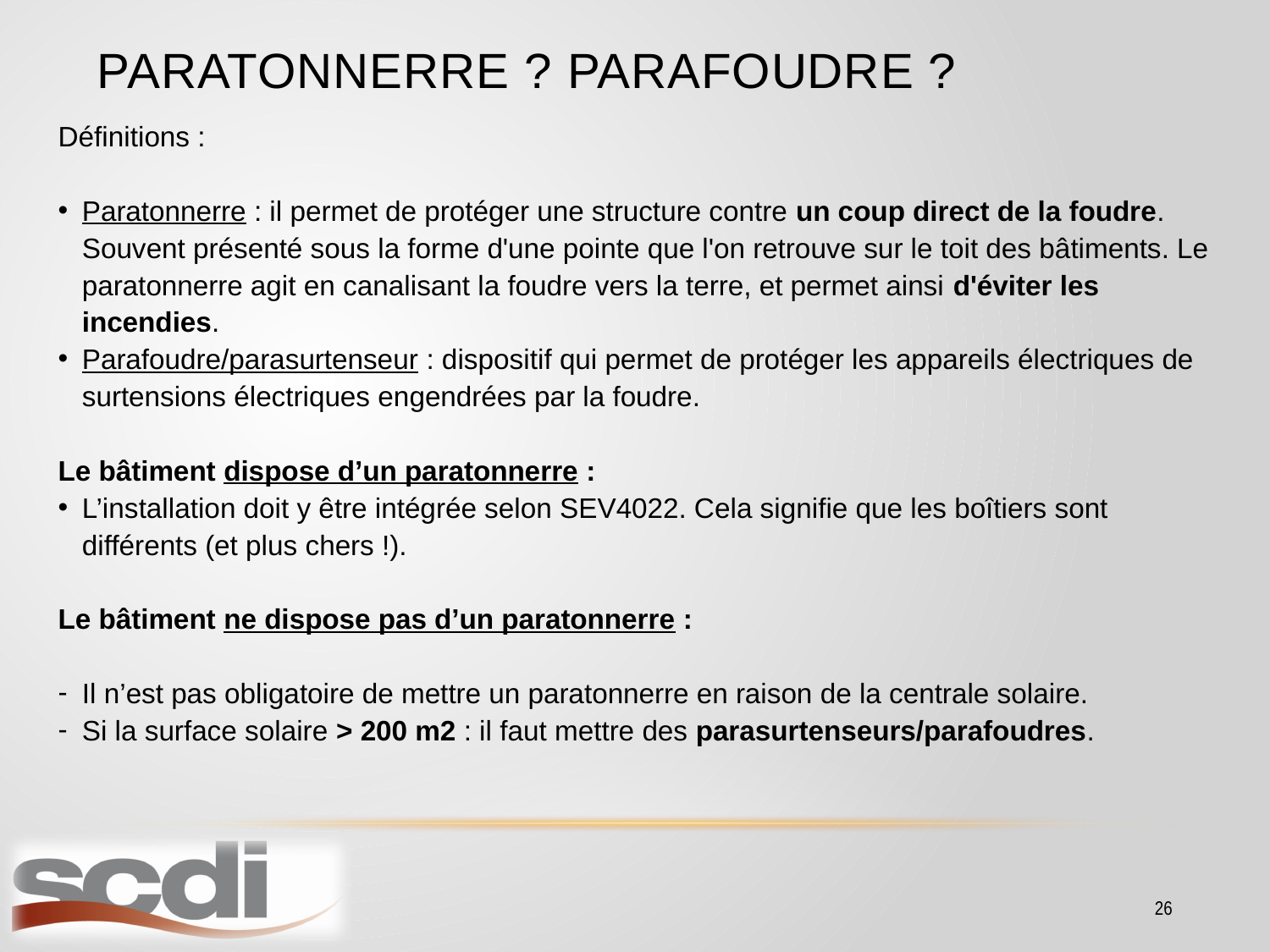

# Paratonnerre ? Parafoudre ?
Définitions :

Paratonnerre : il permet de protéger une structure contre un coup direct de la foudre. Souvent présenté sous la forme d'une pointe que l'on retrouve sur le toit des bâtiments. Le paratonnerre agit en canalisant la foudre vers la terre, et permet ainsi d'éviter les incendies.
Parafoudre/parasurtenseur : dispositif qui permet de protéger les appareils électriques de surtensions électriques engendrées par la foudre.

Le bâtiment dispose d’un paratonnerre :
L’installation doit y être intégrée selon SEV4022. Cela signifie que les boîtiers sont différents (et plus chers !).

Le bâtiment ne dispose pas d’un paratonnerre :

Il n’est pas obligatoire de mettre un paratonnerre en raison de la centrale solaire.
Si la surface solaire > 200 m2 : il faut mettre des parasurtenseurs/parafoudres.

26